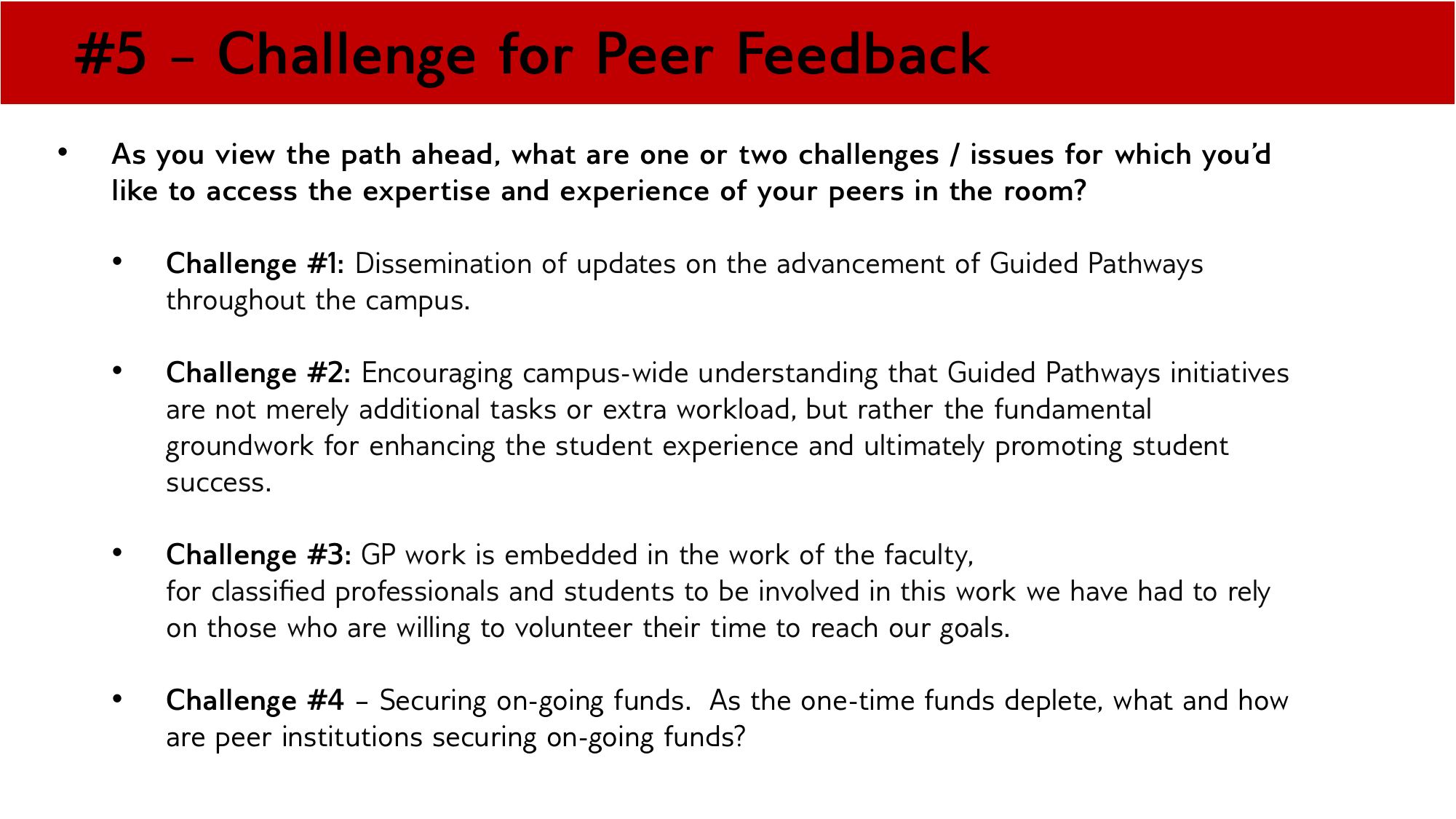

#5 – Challenge for Peer Feedback
As you view the path ahead, what are one or two challenges / issues for which you’d like to access the expertise and experience of your peers in the room?

Challenge #1: Dissemination of updates on the advancement of Guided Pathways throughout the campus.

Challenge #2: Encouraging campus-wide understanding that Guided Pathways initiatives are not merely additional tasks or extra workload, but rather the fundamental groundwork for enhancing the student experience and ultimately promoting student success.

Challenge #3: GP work is embedded in the work of the faculty, for classified professionals and students to be involved in this work we have had to rely on those who are willing to volunteer their time to reach our goals.

Challenge #4 – Securing on-going funds.  As the one-time funds deplete, what and how are peer institutions securing on-going funds?